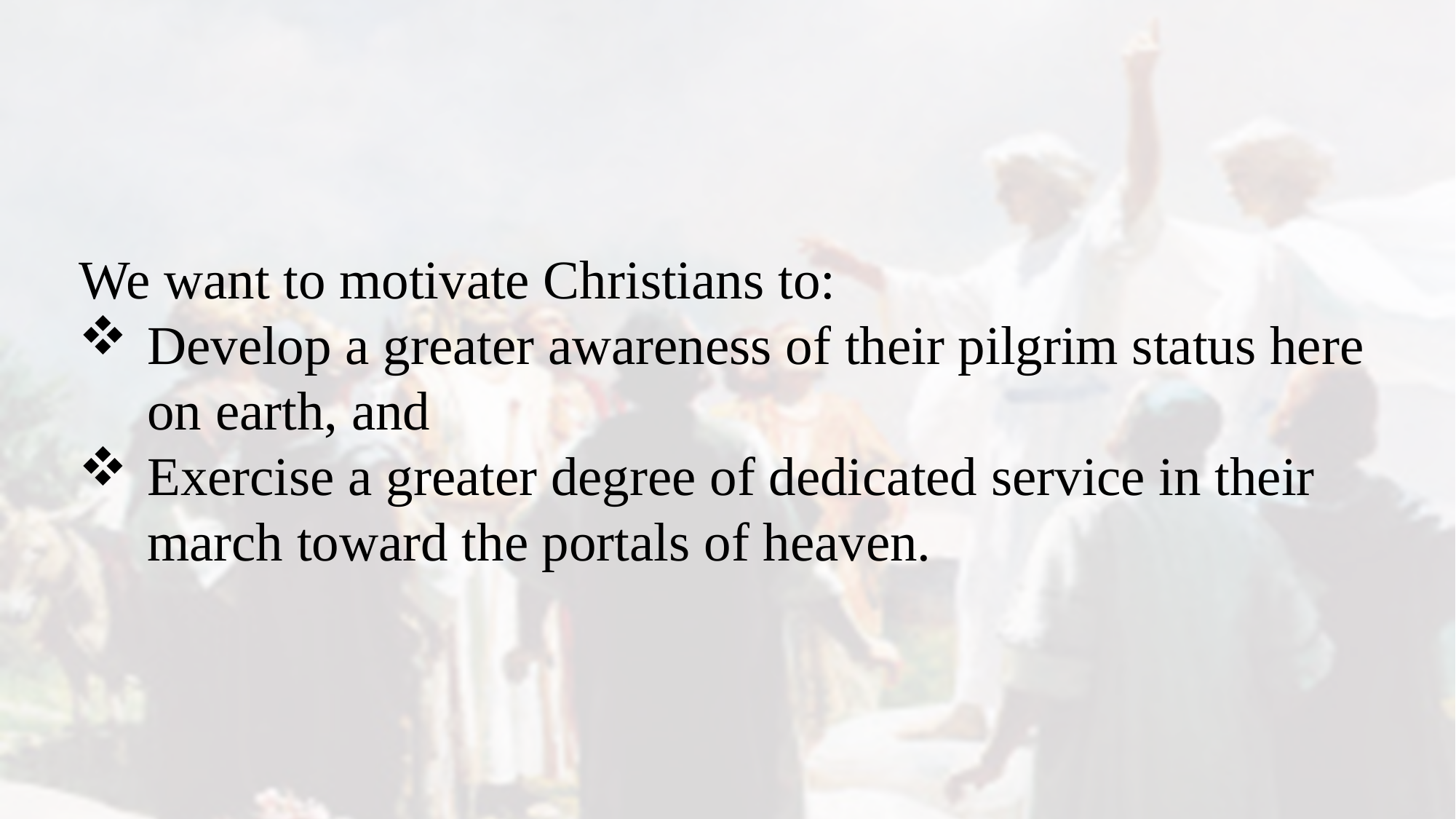

We want to motivate Christians to:
Develop a greater awareness of their pilgrim status here on earth, and
Exercise a greater degree of dedicated service in their march toward the portals of heaven.